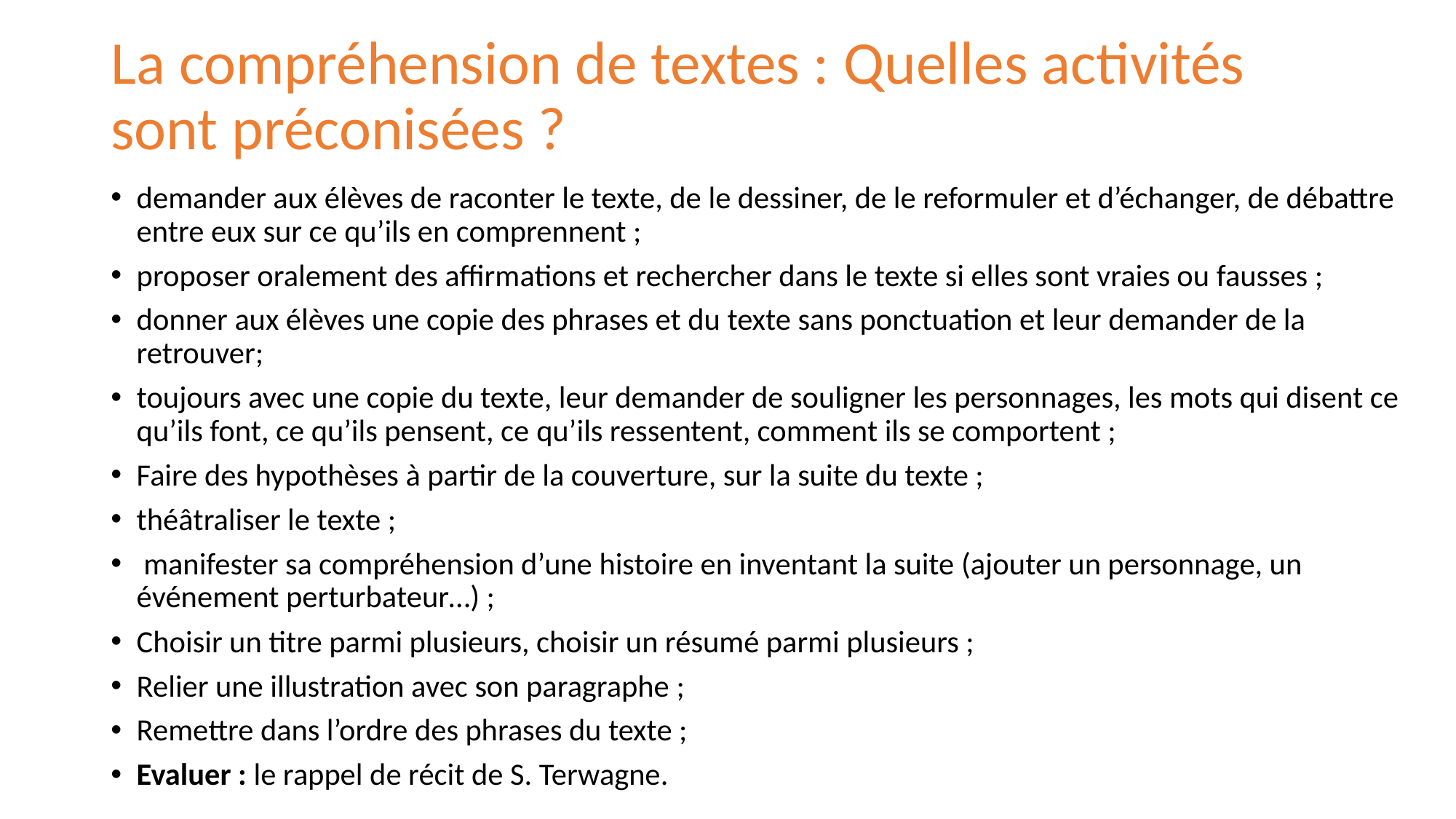

# La compréhension de textes : Quelles activités sont préconisées ?
demander aux élèves de raconter le texte, de le dessiner, de le reformuler et d’échanger, de débattre entre eux sur ce qu’ils en comprennent ;
proposer oralement des affirmations et rechercher dans le texte si elles sont vraies ou fausses ;
donner aux élèves une copie des phrases et du texte sans ponctuation et leur demander de la retrouver;
toujours avec une copie du texte, leur demander de souligner les personnages, les mots qui disent ce qu’ils font, ce qu’ils pensent, ce qu’ils ressentent, comment ils se comportent ;
Faire des hypothèses à partir de la couverture, sur la suite du texte ;
théâtraliser le texte ;
 manifester sa compréhension d’une histoire en inventant la suite (ajouter un personnage, un événement perturbateur…) ;
Choisir un titre parmi plusieurs, choisir un résumé parmi plusieurs ;
Relier une illustration avec son paragraphe ;
Remettre dans l’ordre des phrases du texte ;
Evaluer : le rappel de récit de S. Terwagne.